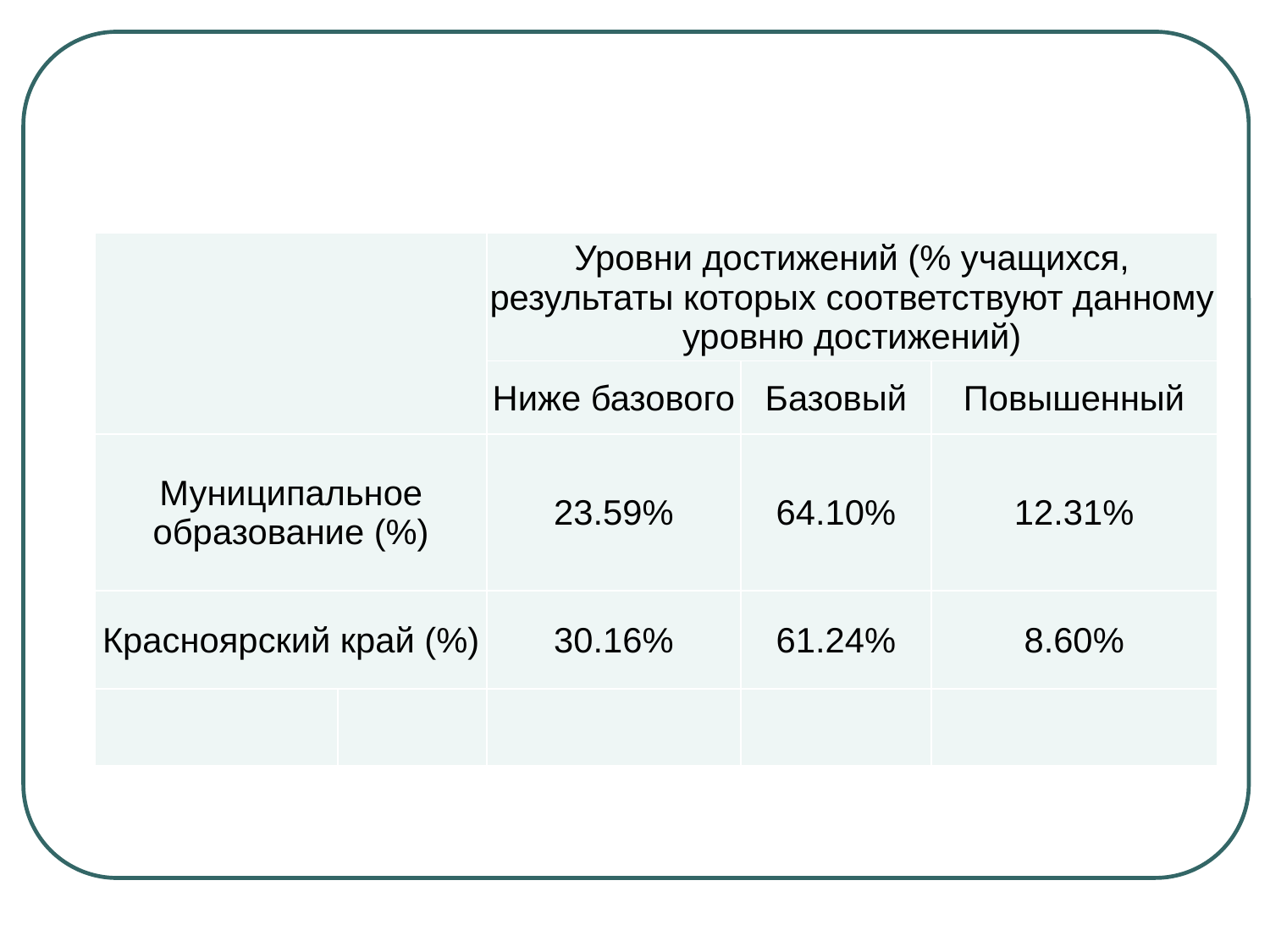

|  |  | Уровни достижений (% учащихся, результаты которых соответствуют данному уровню достижений) |  |  |
| --- | --- | --- | --- | --- |
|  |  | Ниже базового | Базовый | Повышенный |
| Муниципальное образование (%) |  | 23.59% | 64.10% | 12.31% |
| Красноярский край (%) |  | 30.16% | 61.24% | 8.60% |
|  |  |  |  |  |